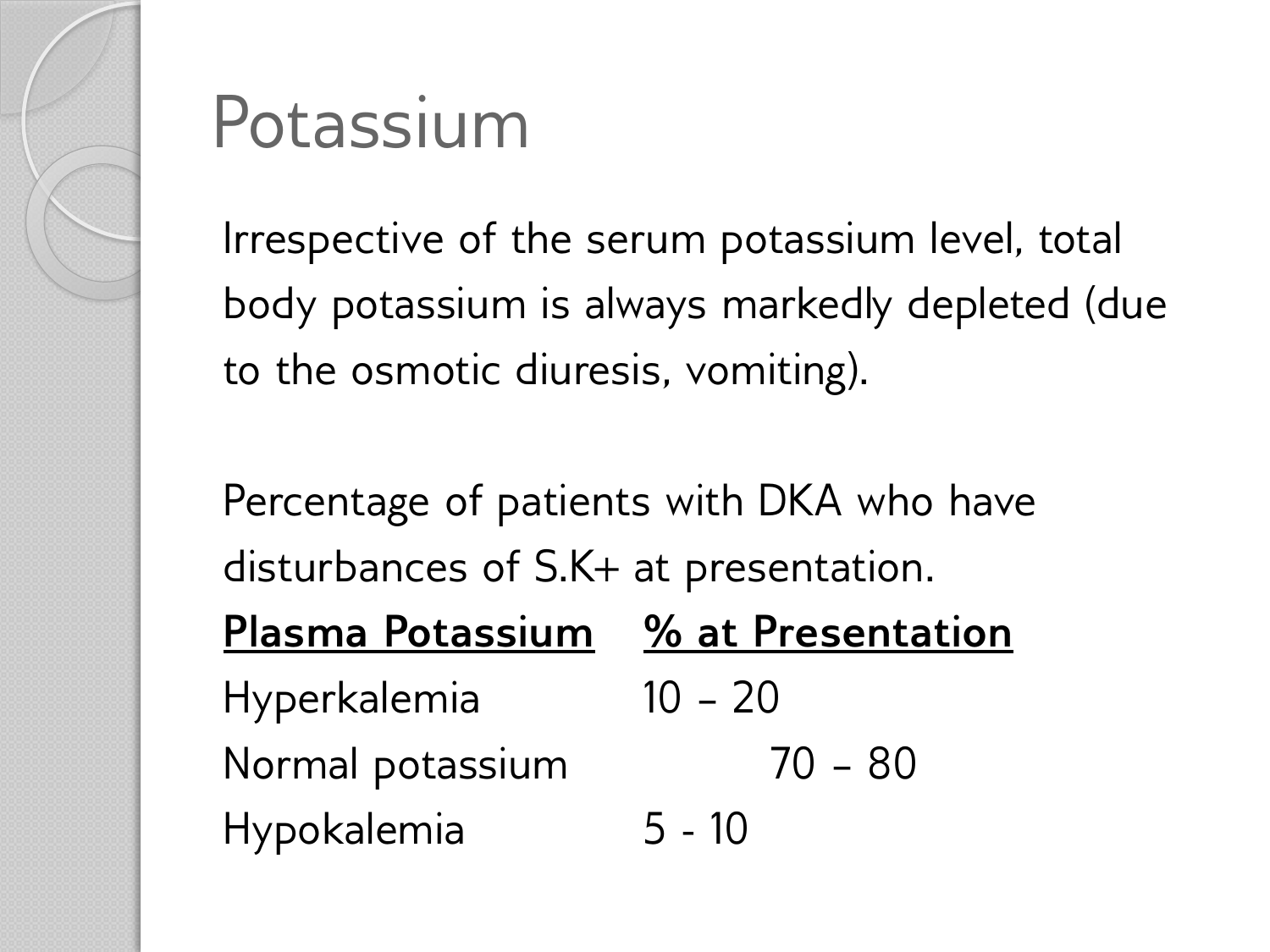

# Potassium
Irrespective of the serum potassium level, total
body potassium is always markedly depleted (due
to the osmotic diuresis, vomiting).

Percentage of patients with DKA who have
disturbances of S.K+ at presentation.
Plasma Potassium	% at Presentation
Hyperkalemia		10 – 20
Normal potassium		70 – 80
Hypokalemia		5 - 10